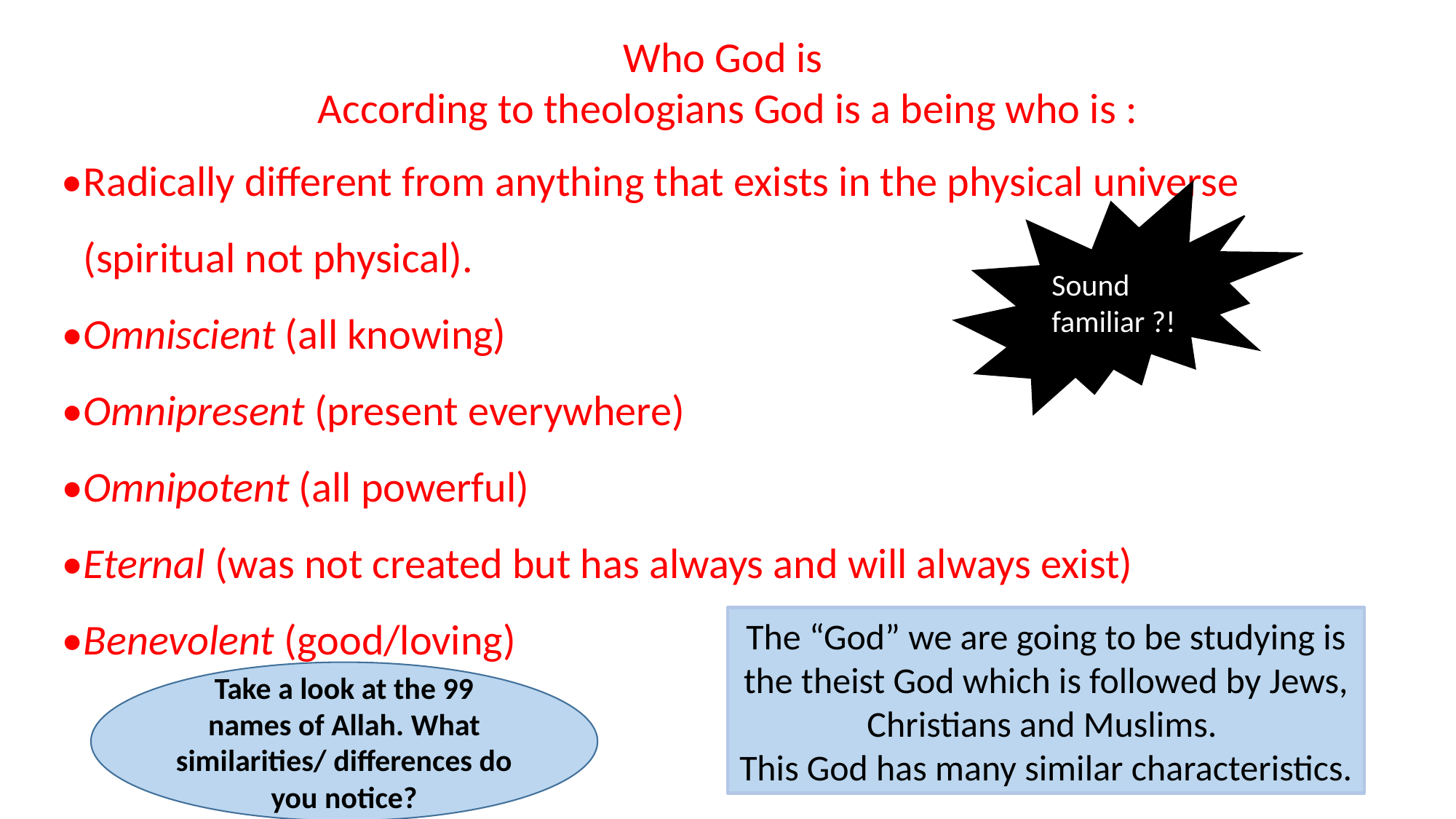

Who God is

According to theologians God is a being who is :
•	Radically different from anything that exists in the physical universe (spiritual not physical).
•	Omniscient (all knowing)
•	Omnipresent (present everywhere)
•	Omnipotent (all powerful)
•	Eternal (was not created but has always and will always exist)
•	Benevolent (good/loving)
Sound familiar ?!
The “God” we are going to be studying is the theist God which is followed by Jews, Christians and Muslims.
This God has many similar characteristics.
Take a look at the 99 names of Allah. What similarities/ differences do you notice?